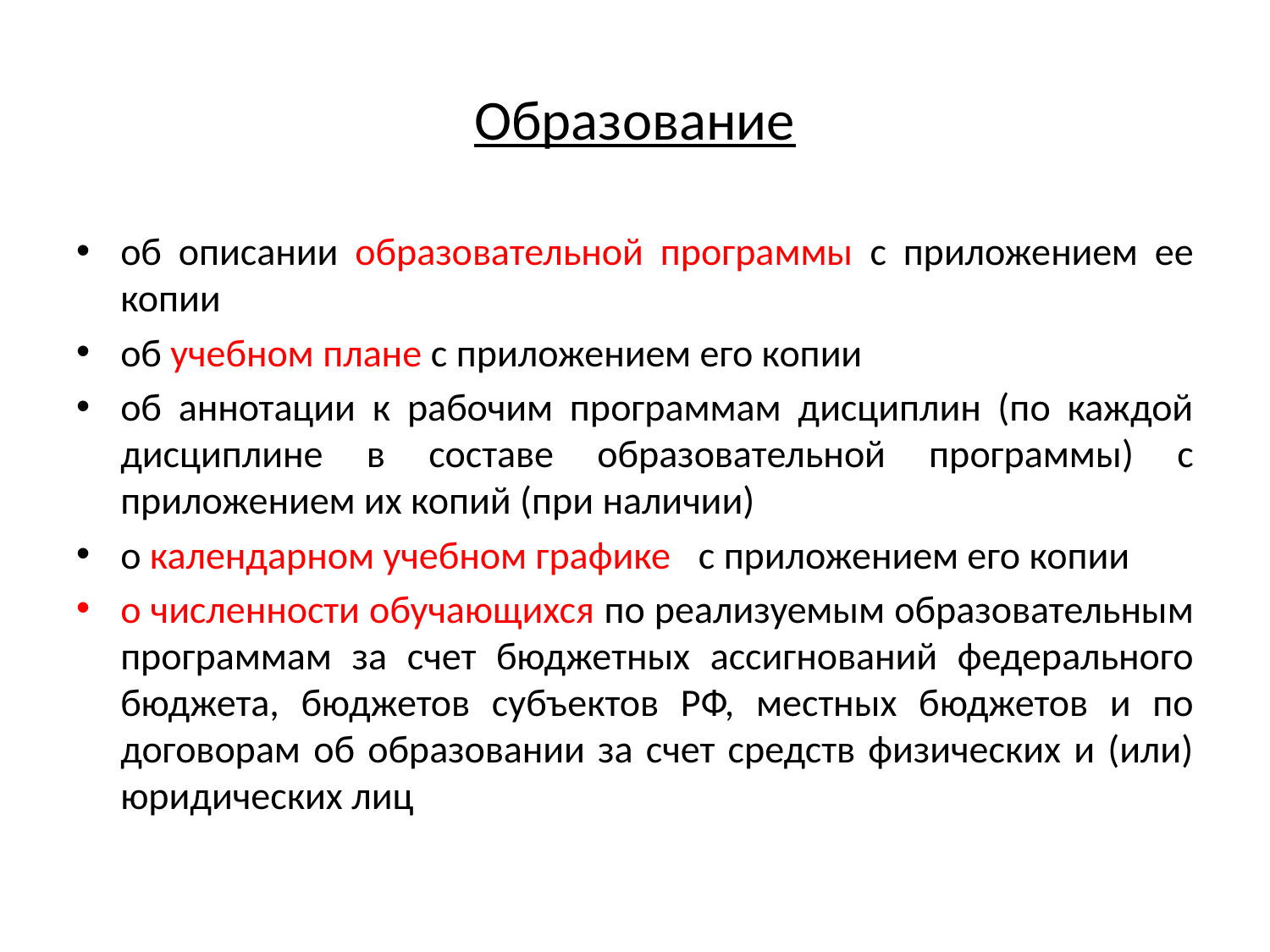

# Образование

об описании образовательной программы с приложением ее копии
об учебном плане с приложением его копии
об аннотации к рабочим программам дисциплин (по каждой дисциплине в составе образовательной программы) с приложением их копий (при наличии)
о календарном учебном графике 	с приложением его копии
о численности обучающихся по реализуемым образовательным программам за счет бюджетных ассигнований федерального бюджета, бюджетов субъектов РФ, местных бюджетов и по договорам об образовании за счет средств физических и (или) юридических лиц